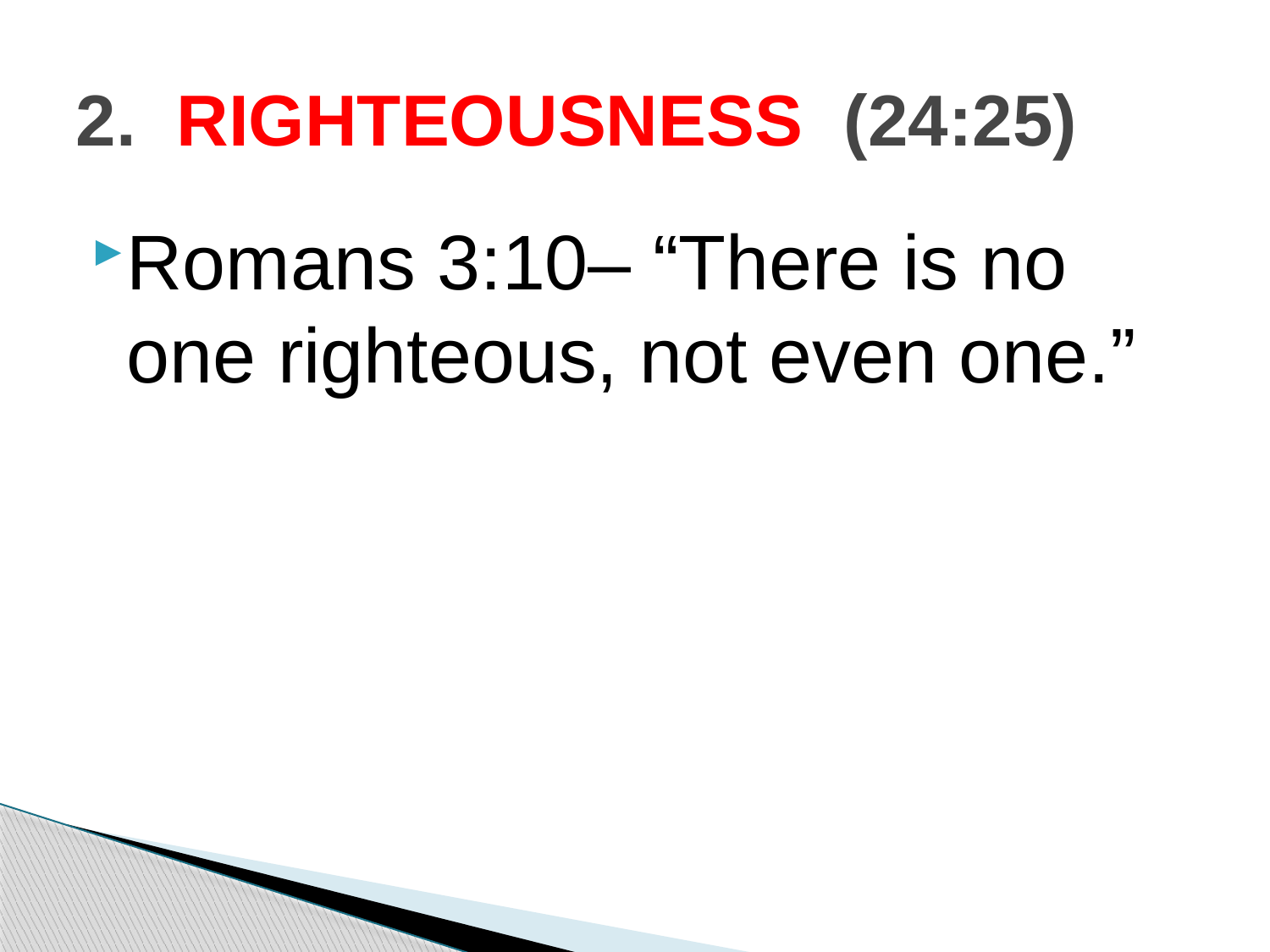

# 2.  RIGHTEOUSNESS  (24:25)
Romans 3:10– “There is no one righteous, not even one.”